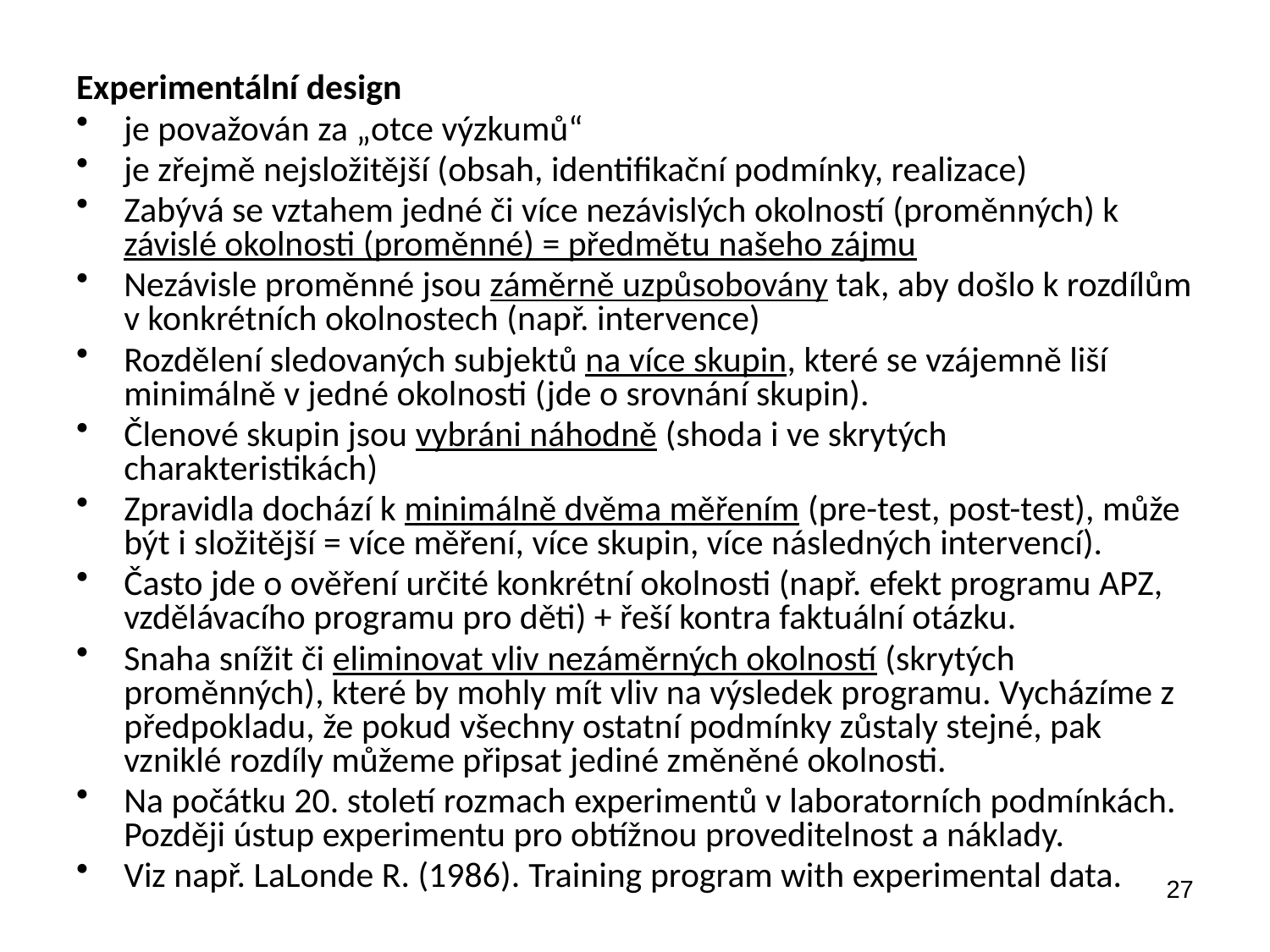

Experimentální design
je považován za „otce výzkumů“
je zřejmě nejsložitější (obsah, identifikační podmínky, realizace)
Zabývá se vztahem jedné či více nezávislých okolností (proměnných) k závislé okolnosti (proměnné) = předmětu našeho zájmu
Nezávisle proměnné jsou záměrně uzpůsobovány tak, aby došlo k rozdílům v konkrétních okolnostech (např. intervence)
Rozdělení sledovaných subjektů na více skupin, které se vzájemně liší minimálně v jedné okolnosti (jde o srovnání skupin).
Členové skupin jsou vybráni náhodně (shoda i ve skrytých charakteristikách)
Zpravidla dochází k minimálně dvěma měřením (pre-test, post-test), může být i složitější = více měření, více skupin, více následných intervencí).
Často jde o ověření určité konkrétní okolnosti (např. efekt programu APZ, vzdělávacího programu pro děti) + řeší kontra faktuální otázku.
Snaha snížit či eliminovat vliv nezáměrných okolností (skrytých proměnných), které by mohly mít vliv na výsledek programu. Vycházíme z předpokladu, že pokud všechny ostatní podmínky zůstaly stejné, pak vzniklé rozdíly můžeme připsat jediné změněné okolnosti.
Na počátku 20. století rozmach experimentů v laboratorních podmínkách. Později ústup experimentu pro obtížnou proveditelnost a náklady.
Viz např. LaLonde R. (1986). Training program with experimental data.

27